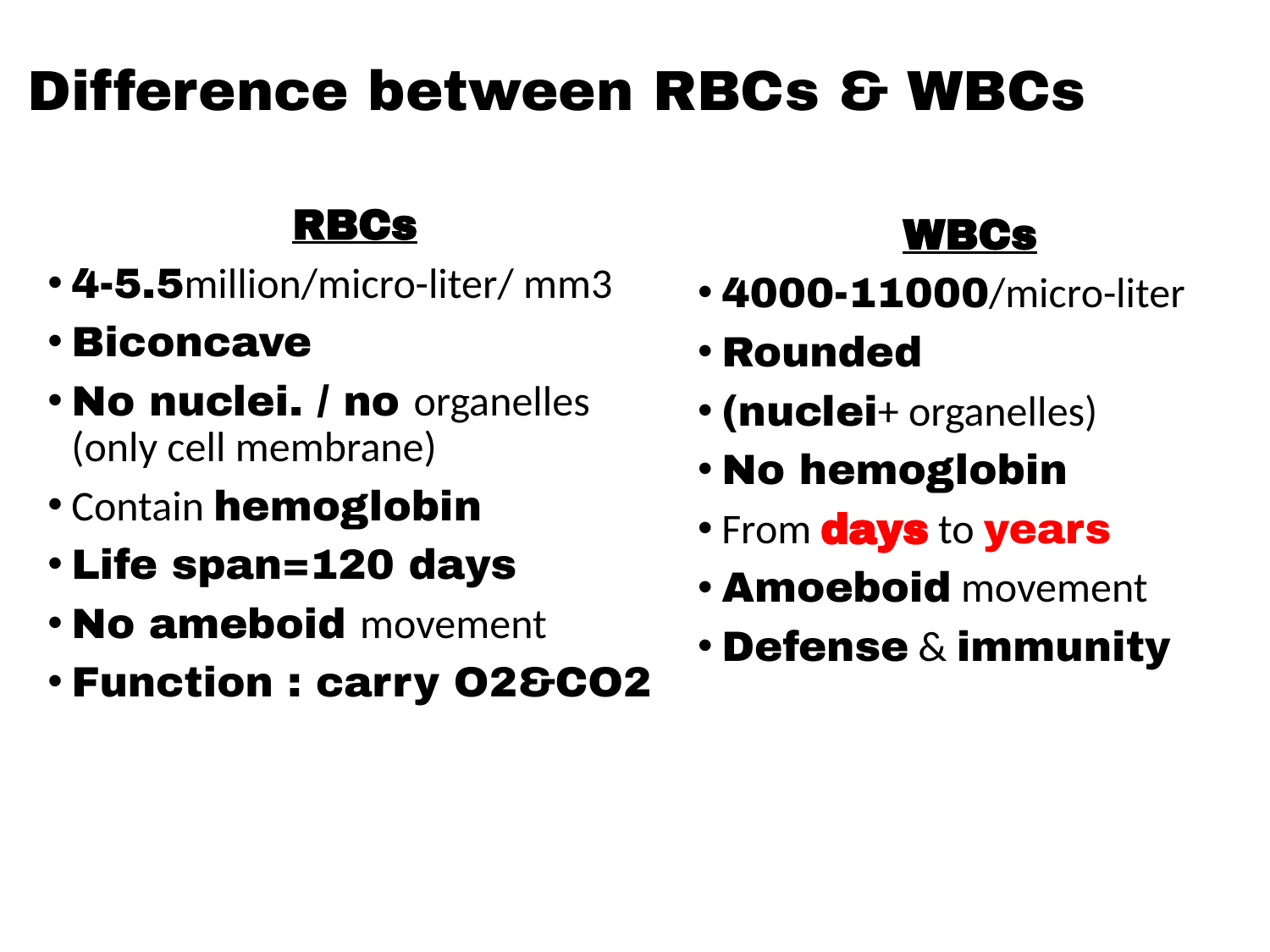

# Difference between RBCs & WBCs
RBCs
4-5.5million/micro-liter/ mm3
Biconcave
No nuclei. / no organelles (only cell membrane)
Contain hemoglobin
Life span=120 days
No ameboid movement
Function : carry O2&CO2
WBCs
4000-11000/micro-liter
Rounded
(nuclei+ organelles)
No hemoglobin
From days to years
Amoeboid movement
Defense & immunity